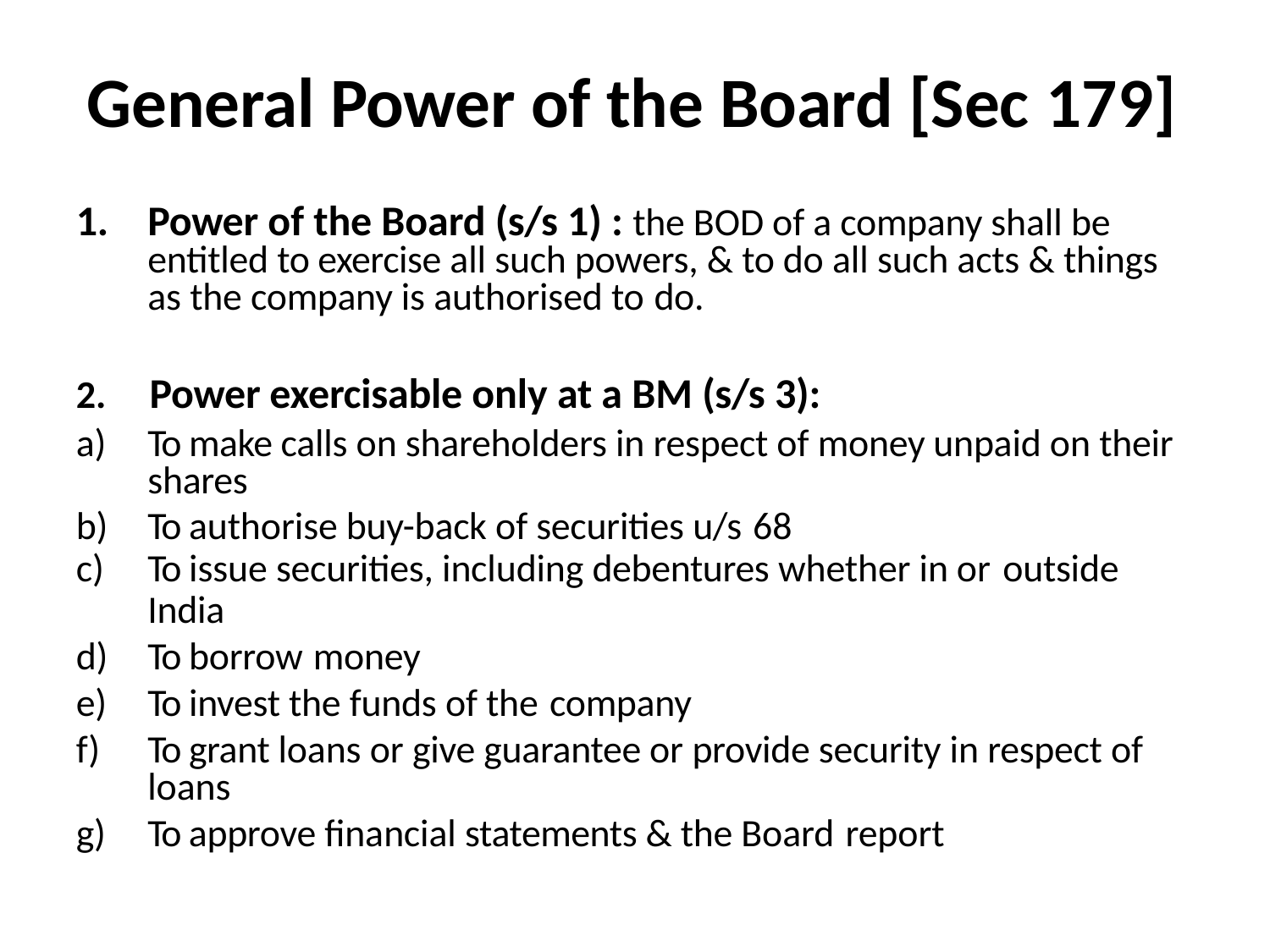

# General Power of the Board [Sec 179]
Power of the Board (s/s 1) : the BOD of a company shall be  entitled to exercise all such powers, & to do all such acts & things  as the company is authorised to do.

Power exercisable only at a BM (s/s 3):
To make calls on shareholders in respect of money unpaid on their  shares
To authorise buy-back of securities u/s 68
To issue securities, including debentures whether in or outside
India
To borrow money
To invest the funds of the company
To grant loans or give guarantee or provide security in respect of  loans
To approve financial statements & the Board report